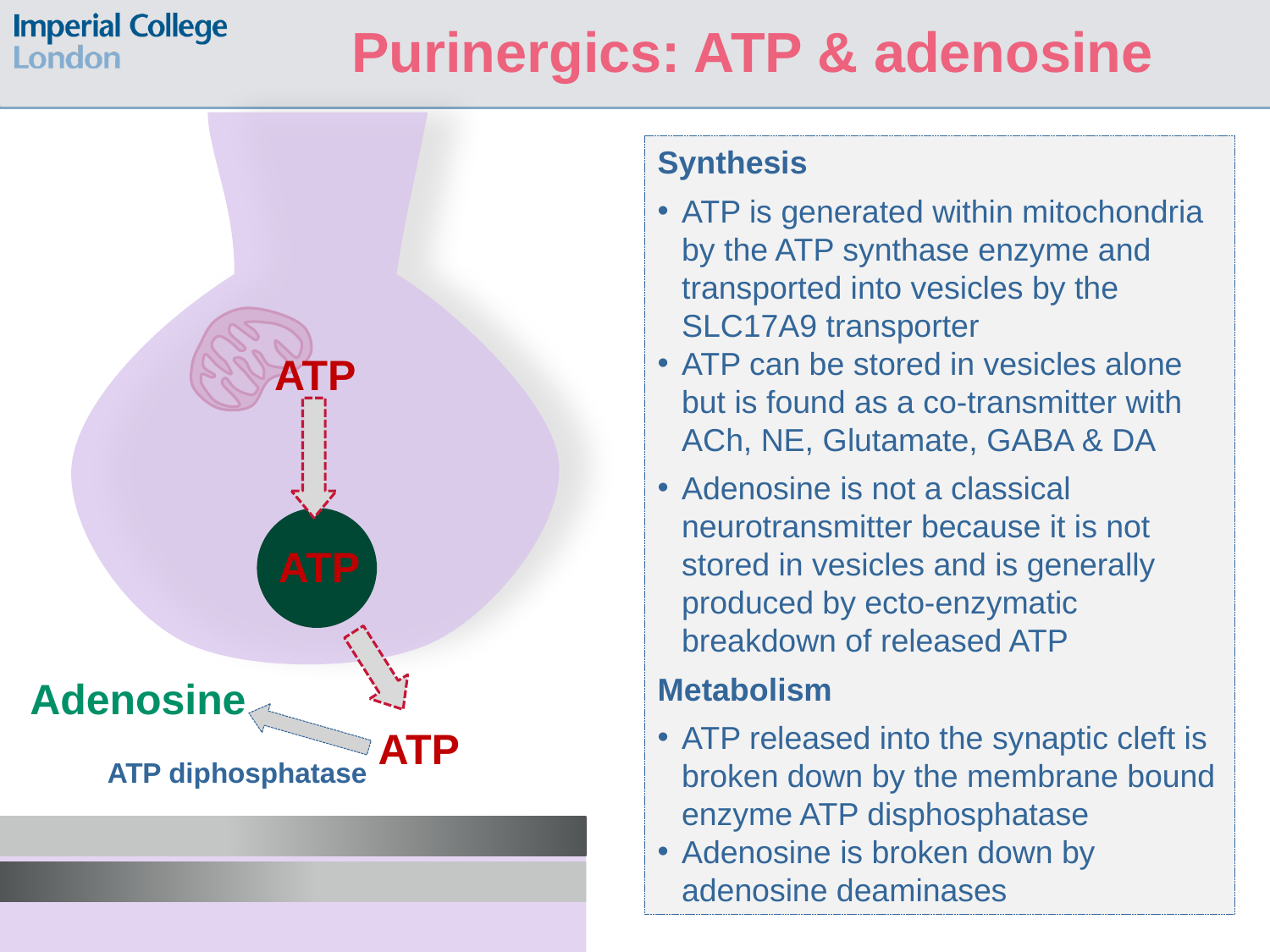

Purinergics: ATP & adenosine
Synthesis
ATP is generated within mitochondria by the ATP synthase enzyme and transported into vesicles by the SLC17A9 transporter
ATP can be stored in vesicles alone but is found as a co-transmitter with ACh, NE, Glutamate, GABA & DA
Adenosine is not a classical neurotransmitter because it is not stored in vesicles and is generally produced by ecto-enzymatic breakdown of released ATP
Metabolism
ATP released into the synaptic cleft is broken down by the membrane bound enzyme ATP disphosphatase
Adenosine is broken down by adenosine deaminases

ATP

ATP

Adenosine

ATP
ATP diphosphatase